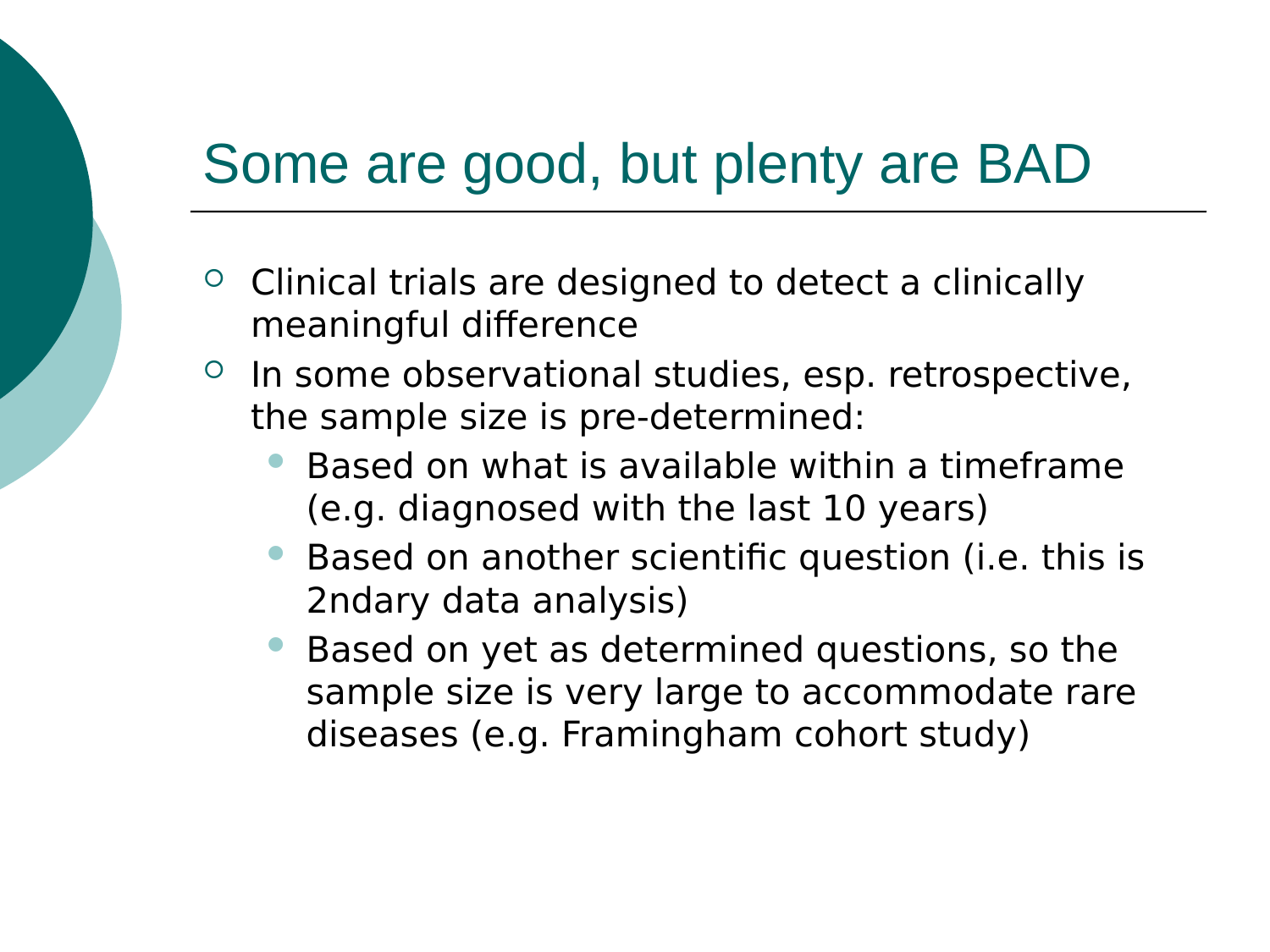

# Some are good, but plenty are BAD
Clinical trials are designed to detect a clinically meaningful difference
In some observational studies, esp. retrospective, the sample size is pre-determined:
Based on what is available within a timeframe (e.g. diagnosed with the last 10 years)
Based on another scientific question (i.e. this is 2ndary data analysis)
Based on yet as determined questions, so the sample size is very large to accommodate rare diseases (e.g. Framingham cohort study)